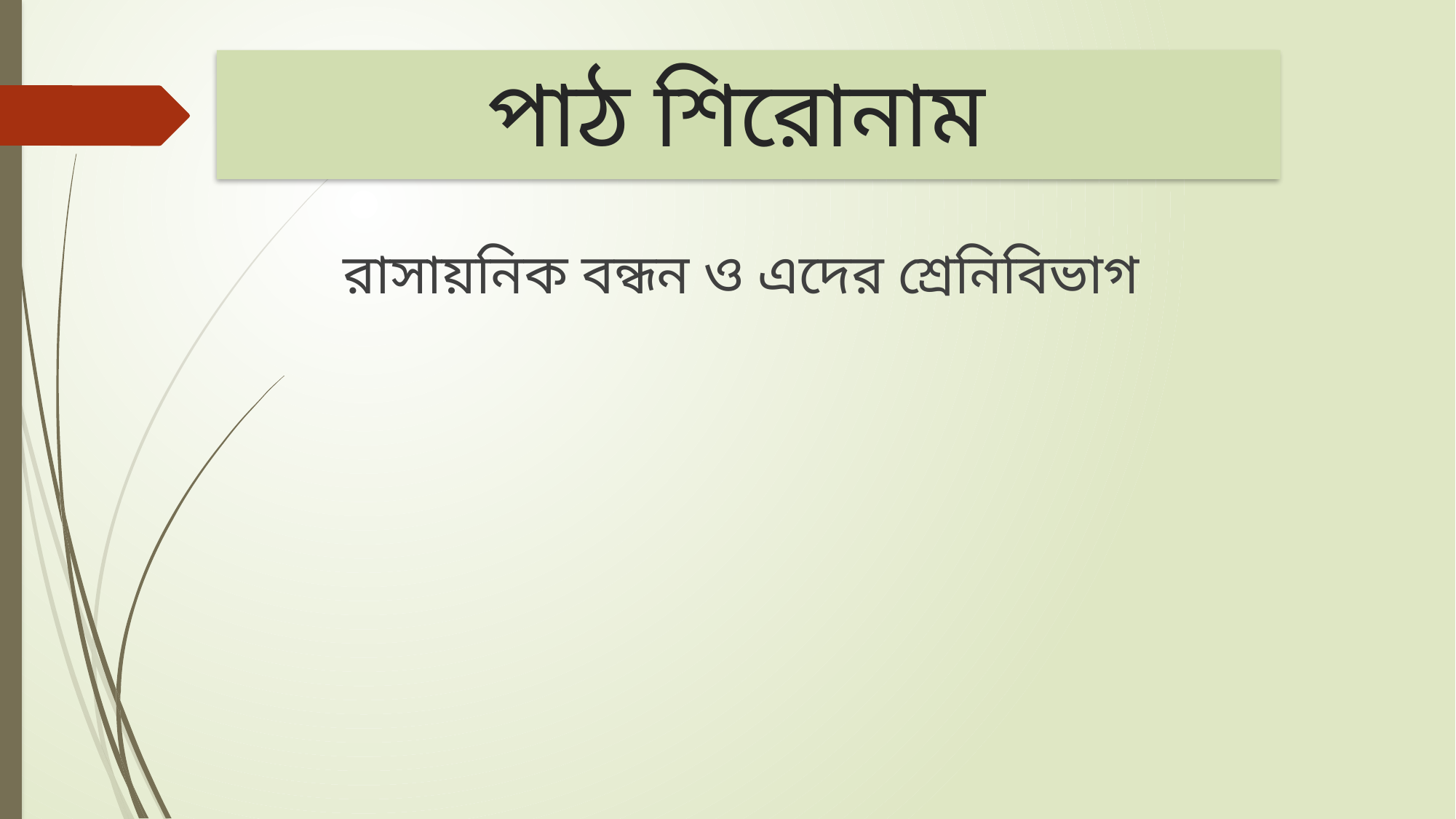

# পাঠ শিরোনাম
রাসায়নিক বন্ধন ও এদের শ্রেনিবিভাগ